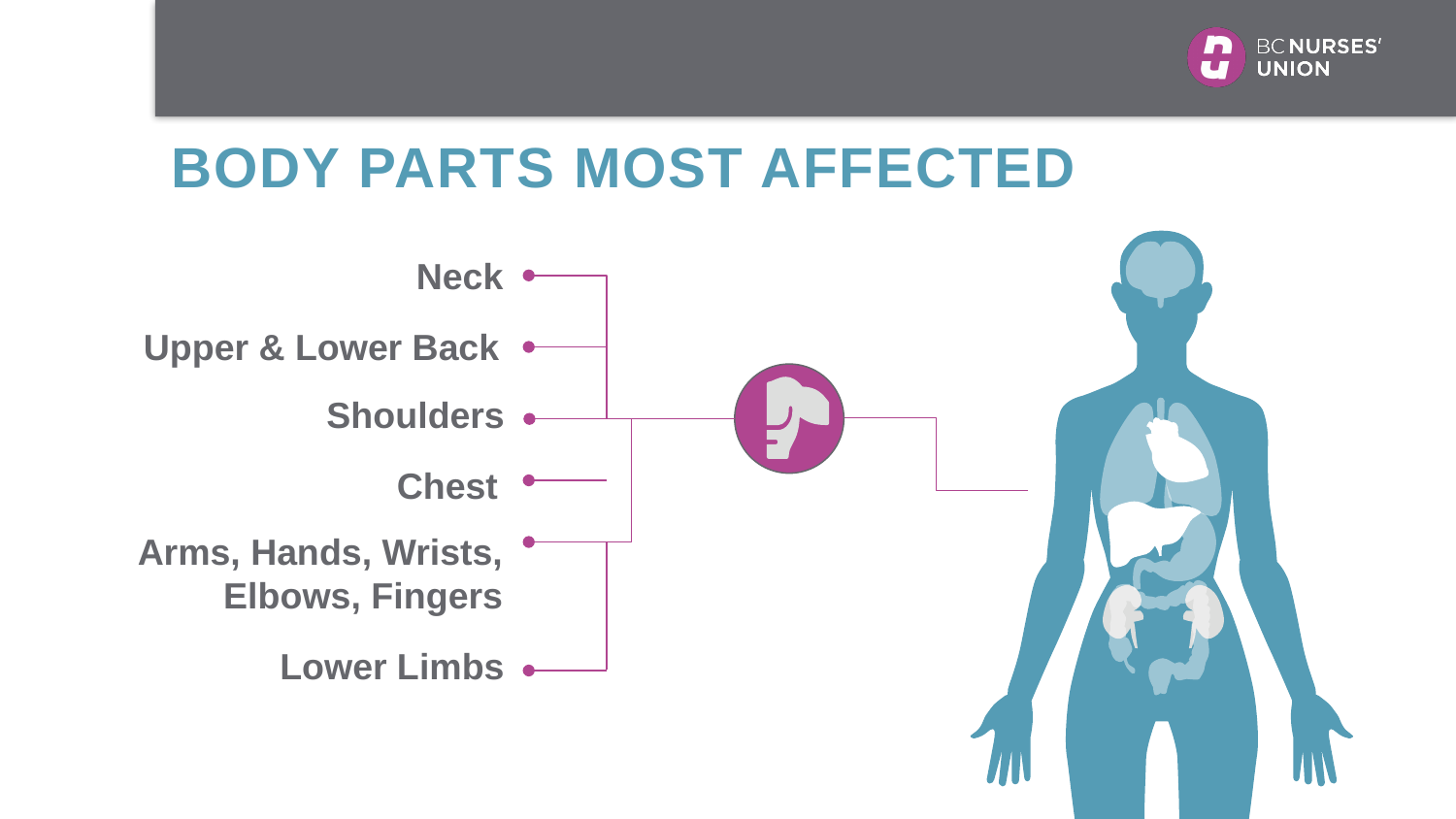

BODY PARTS MOST AFFECTED

Neck
Upper & Lower Back

Shoulders

Chest
Arms, Hands, Wrists, Elbows, Fingers
Lower Limbs